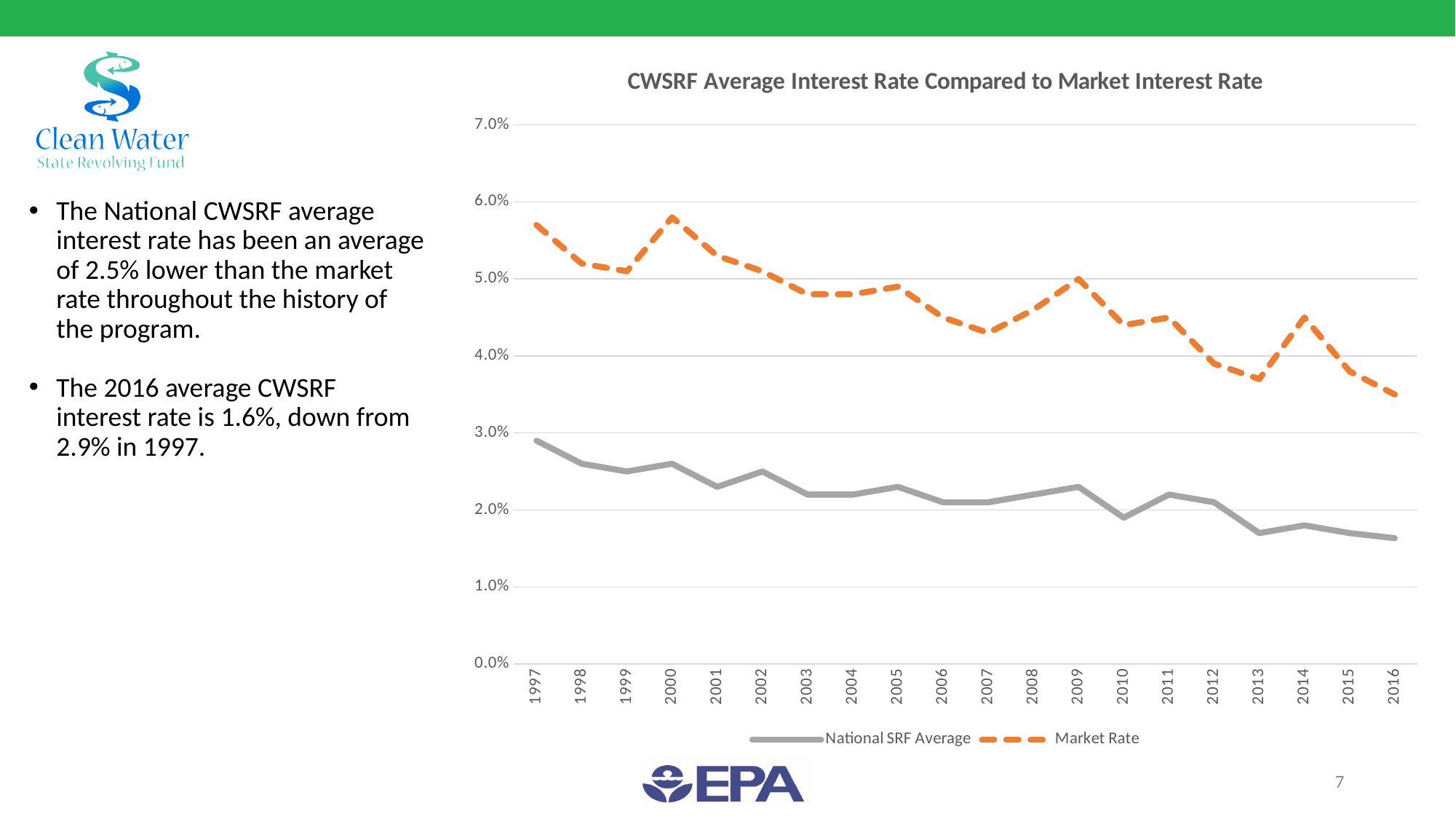

### Chart: CWSRF Average Interest Rate Compared to Market Interest Rate

| Category | National SRF Average | Market Rate |
|---|---|---|
| 1997 | 0.029 | 0.057 |
| 1998 | 0.026 | 0.052 |
| 1999 | 0.025 | 0.051 |
| 2000 | 0.026 | 0.058 |
| 2001 | 0.023 | 0.053 |
| 2002 | 0.025 | 0.051 |
| 2003 | 0.022 | 0.048 |
| 2004 | 0.022 | 0.048 |
| 2005 | 0.023 | 0.049 |
| 2006 | 0.021 | 0.045 |
| 2007 | 0.021 | 0.043 |
| 2008 | 0.022 | 0.046 |
| 2009 | 0.023 | 0.05 |
| 2010 | 0.019 | 0.044 |
| 2011 | 0.022 | 0.045 |
| 2012 | 0.021 | 0.039 |
| 2013 | 0.017 | 0.037 |
| 2014 | 0.018 | 0.045 |
| 2015 | 0.017 | 0.038 |
| 2016 | 0.01634 | 0.035 |
The National CWSRF average interest rate has been an average of 2.5% lower than the market rate throughout the history of the program.

The 2016 average CWSRF interest rate is 1.6%, down from 2.9% in 1997.
7